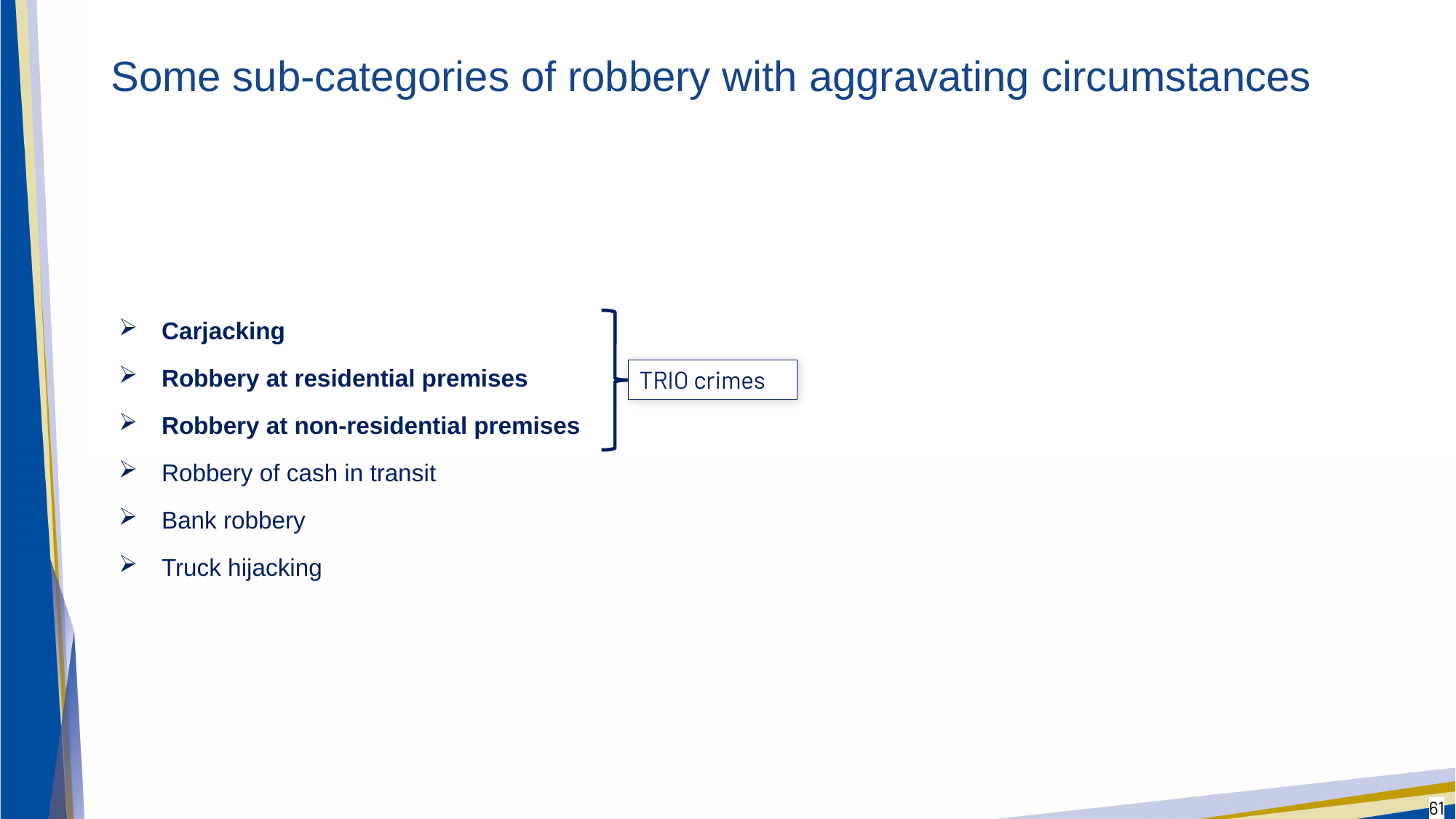

# Some sub-categories of robbery with aggravating circumstances
Carjacking
Robbery at residential premises
Robbery at non-residential premises
Robbery of cash in transit
Bank robbery
Truck hijacking

TRIO crimes
61